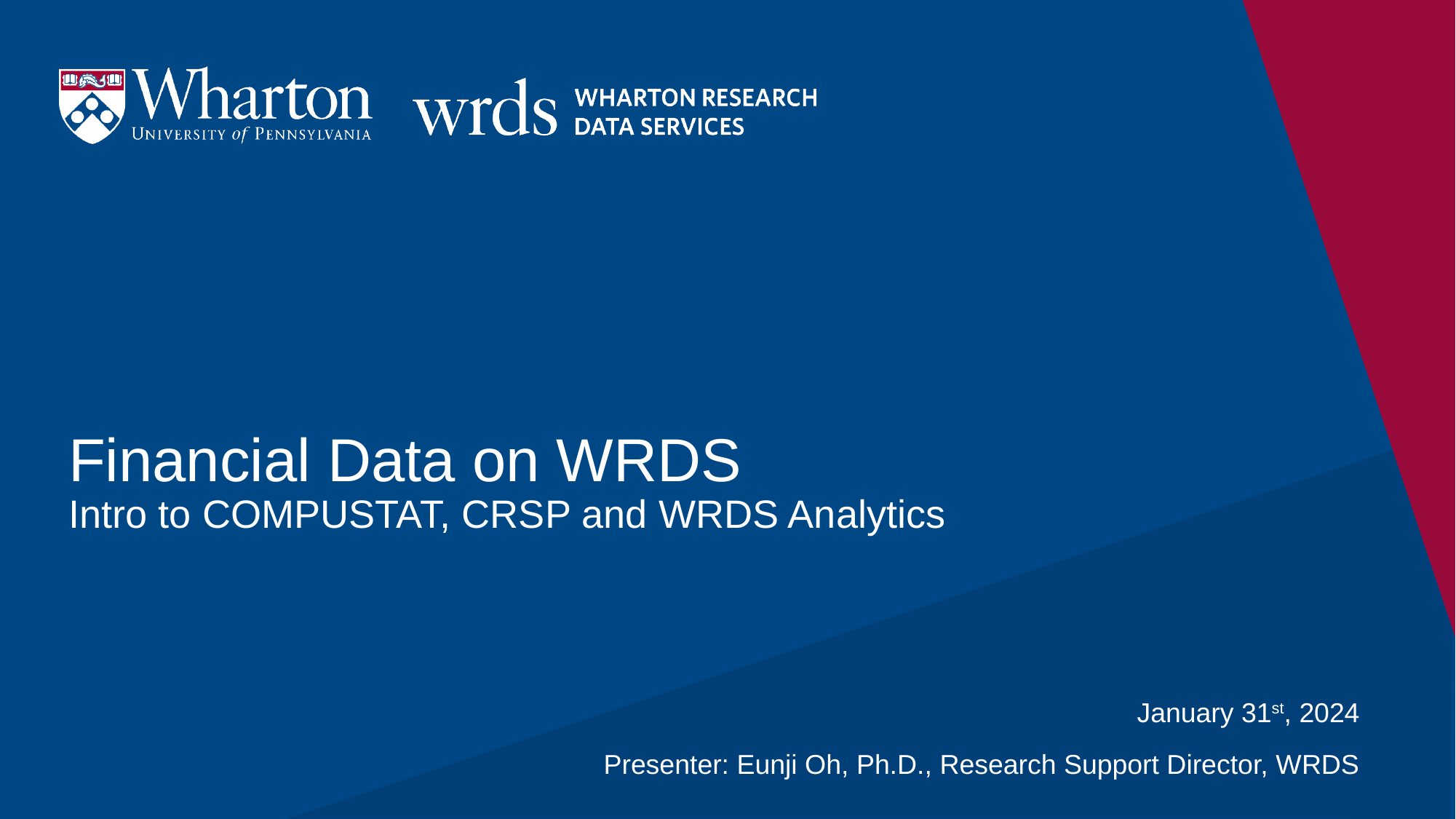

# Financial Data on WRDS Intro to COMPUSTAT, CRSP and WRDS Analytics
January 31st, 2024
Presenter: Eunji Oh, Ph.D., Research Support Director, WRDS